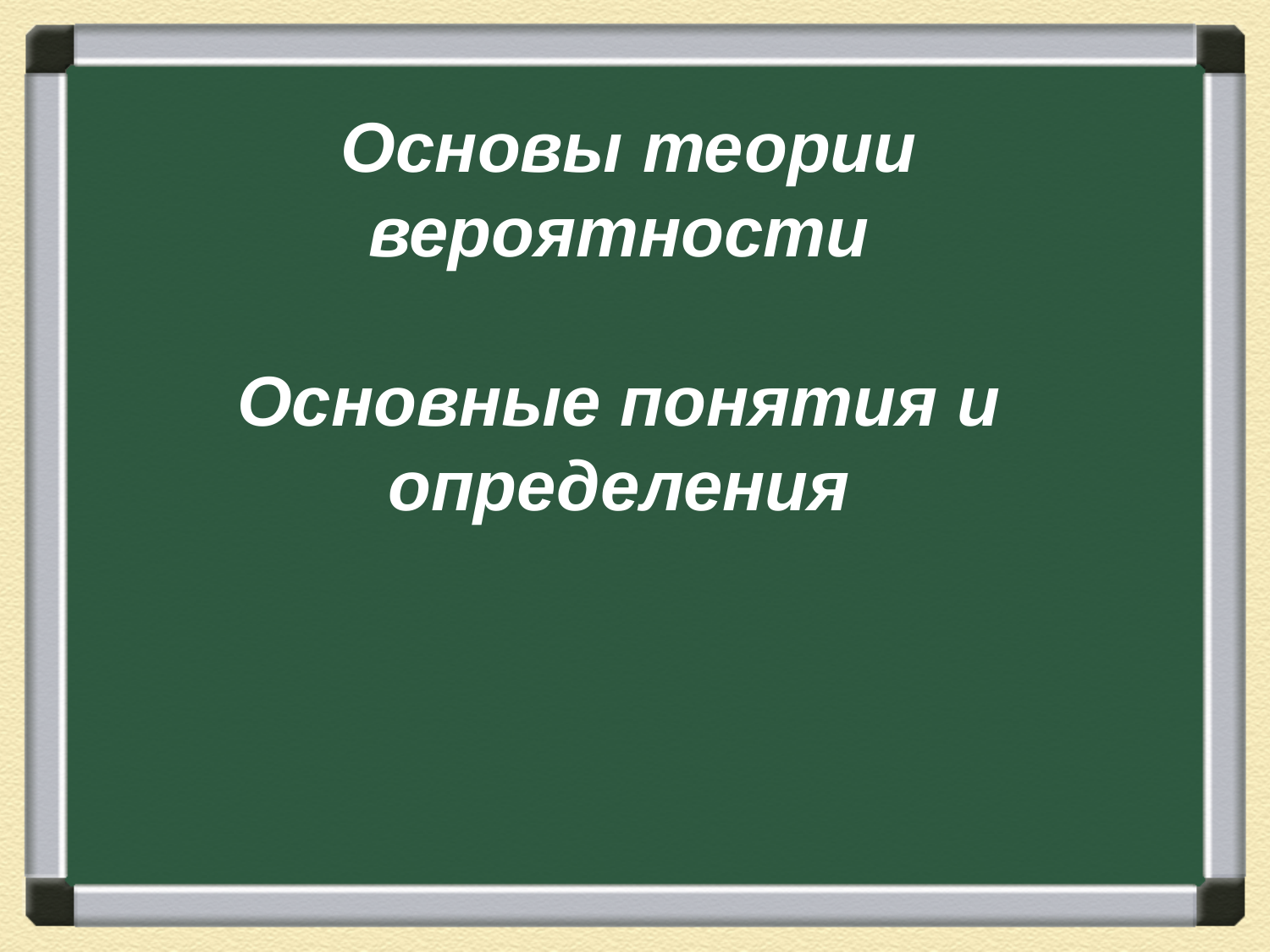

Основы теории вероятности

Основные понятия и определения